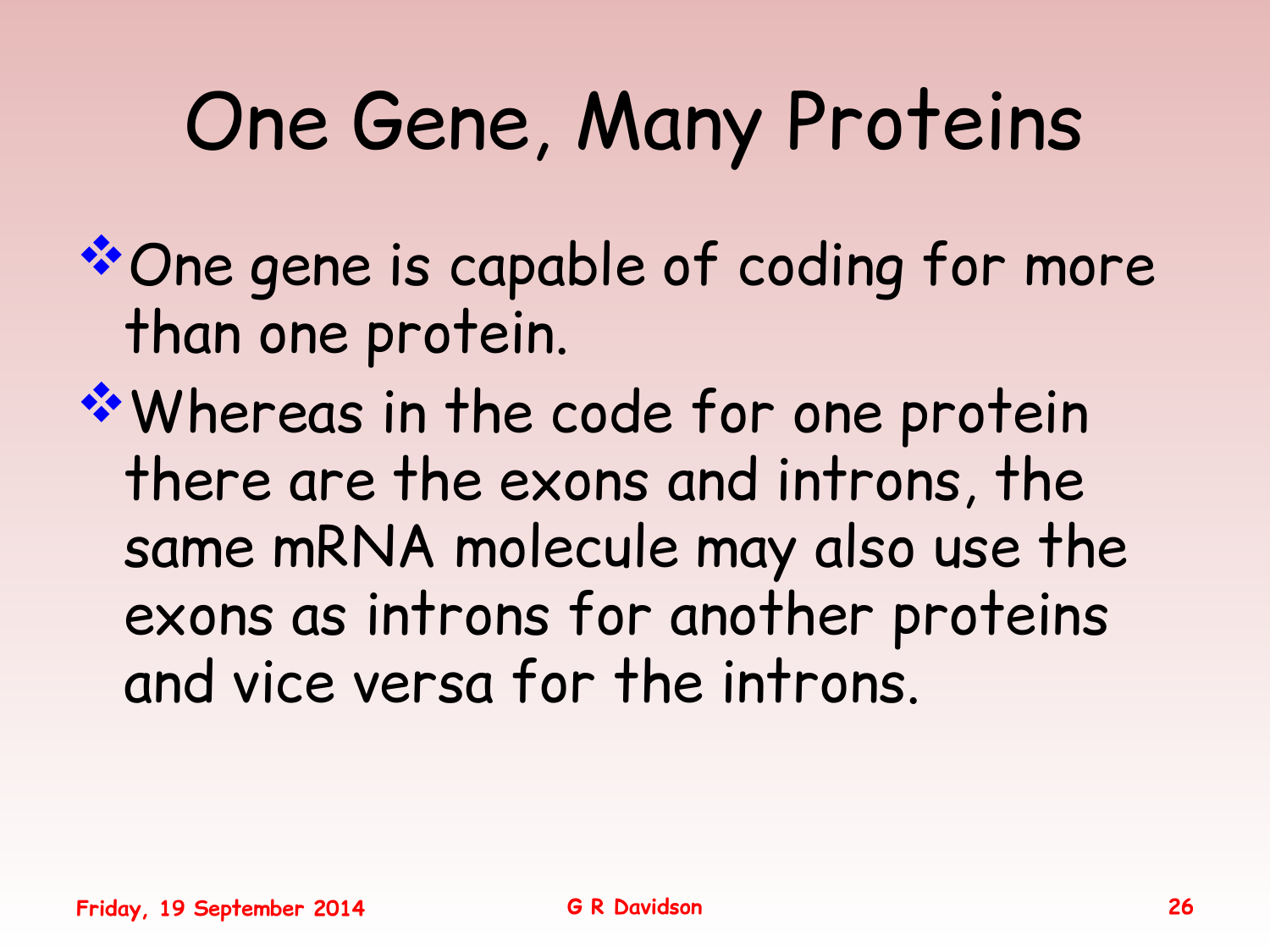

# One Gene, Many Proteins
One gene is capable of coding for more than one protein.
Whereas in the code for one protein there are the exons and introns, the same mRNA molecule may also use the exons as introns for another proteins and vice versa for the introns.
Friday, 19 September 2014
G R Davidson
26